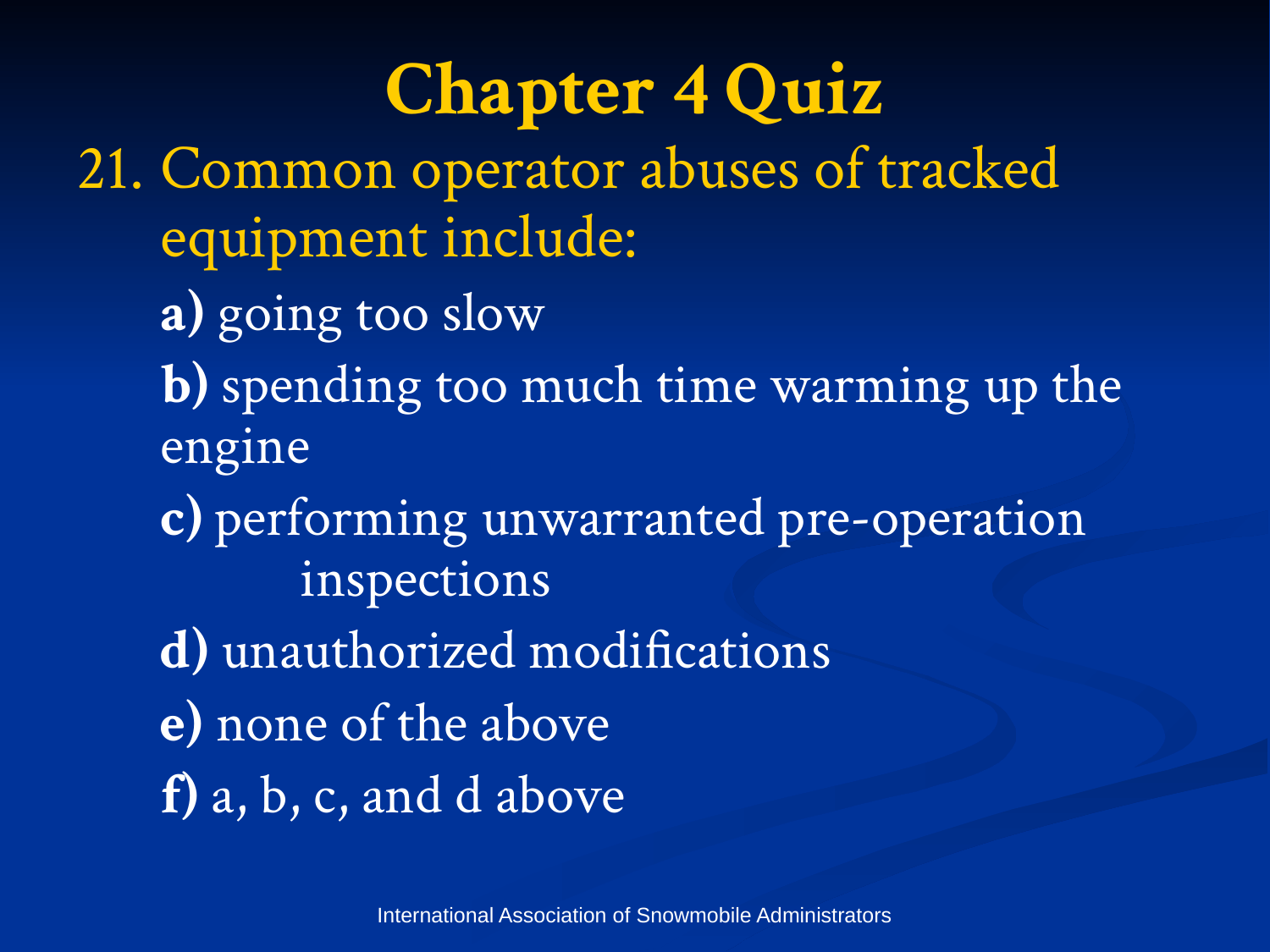

# Chapter 4 Quiz
Common operator abuses of tracked equipment include:
	a) going too slow
	b) spending too much time warming up the 	 engine
	c) performing unwarranted pre-operation 	 	 inspections
	d) unauthorized modifications
	e) none of the above
	f) a, b, c, and d above
International Association of Snowmobile Administrators